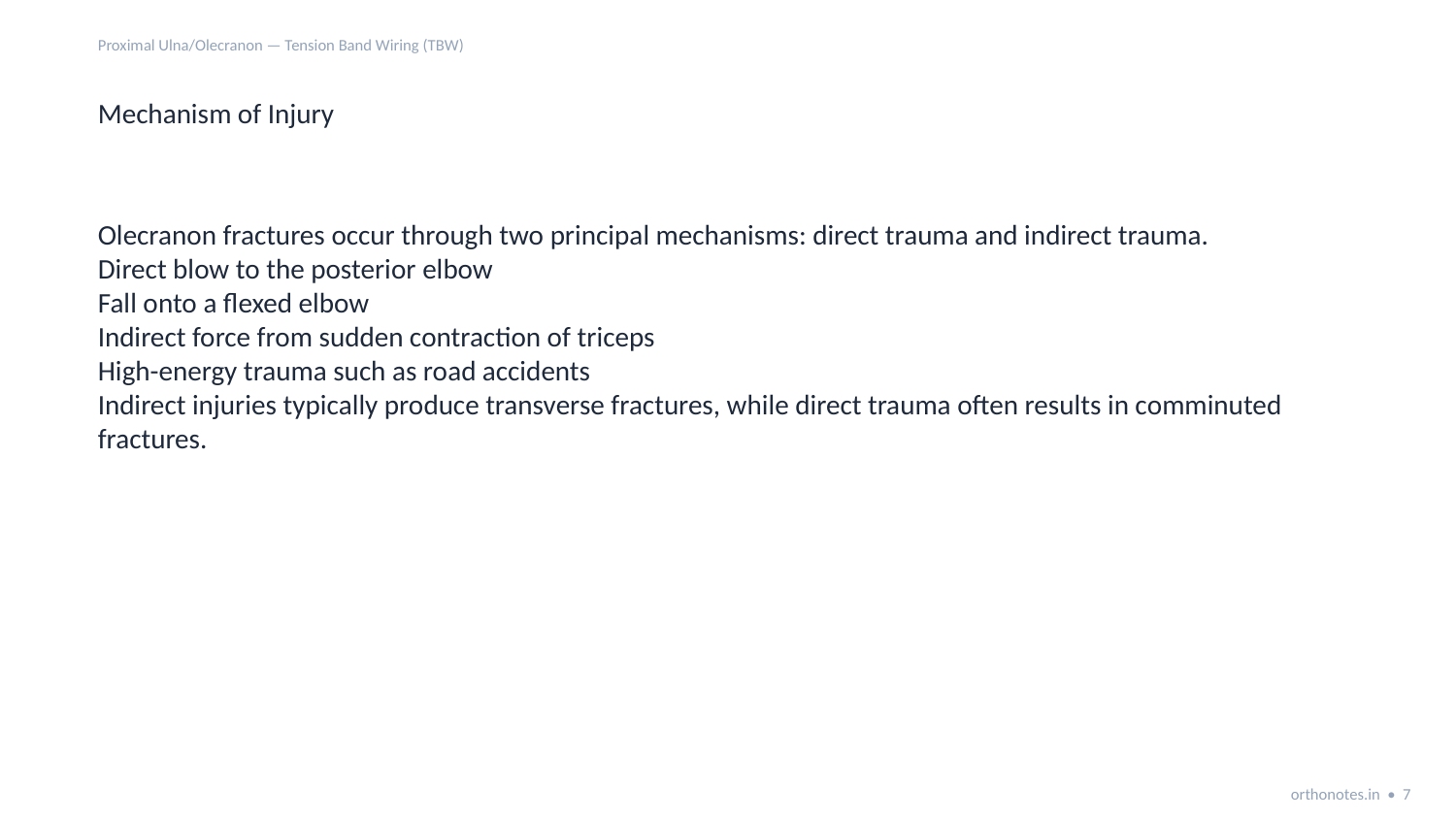

Proximal Ulna/Olecranon — Tension Band Wiring (TBW)
Mechanism of Injury
Olecranon fractures occur through two principal mechanisms: direct trauma and indirect trauma.
Direct blow to the posterior elbow
Fall onto a flexed elbow
Indirect force from sudden contraction of triceps
High-energy trauma such as road accidents
Indirect injuries typically produce transverse fractures, while direct trauma often results in comminuted fractures.
orthonotes.in  •  7